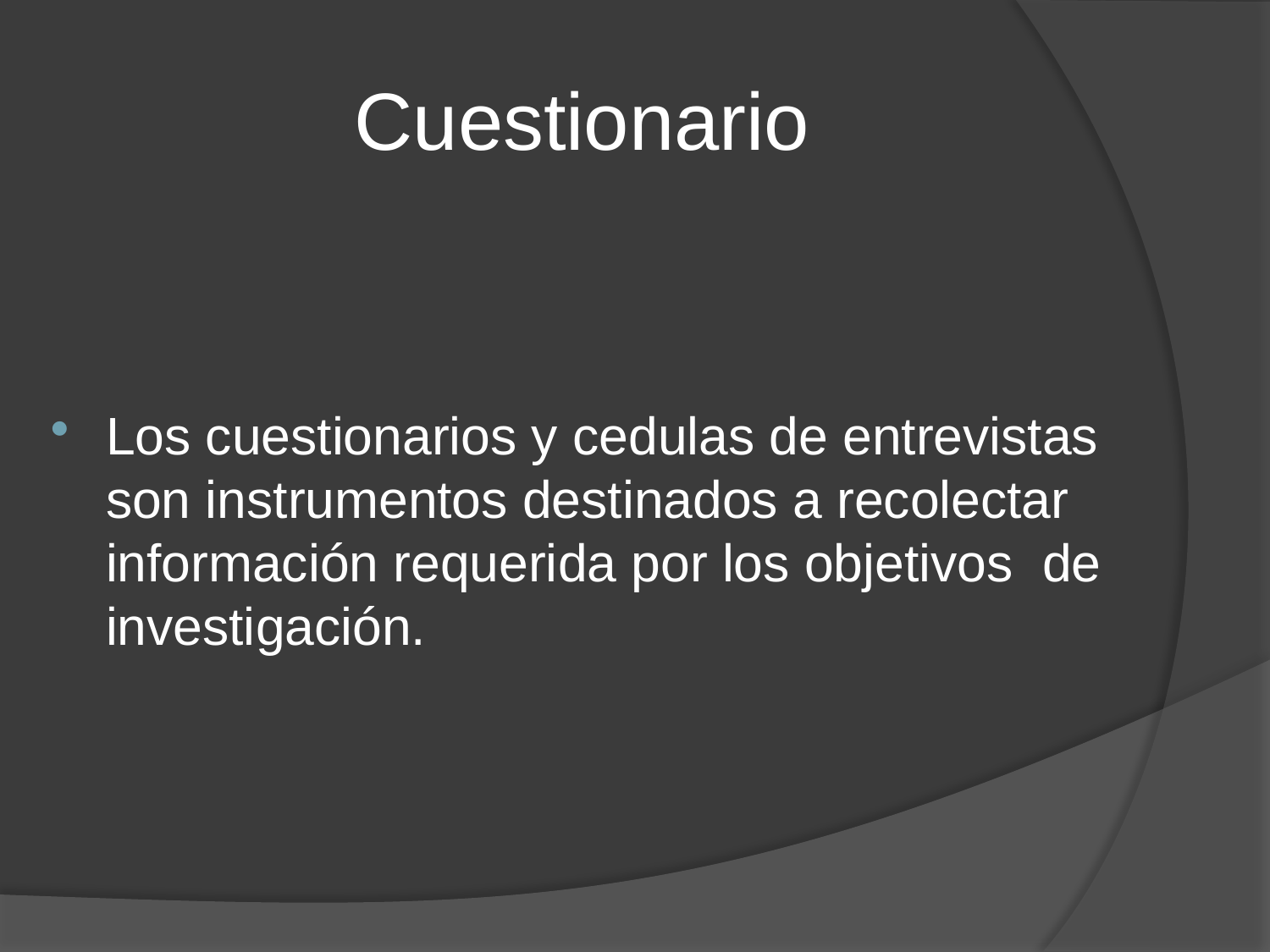

# Cuestionario
Los cuestionarios y cedulas de entrevistas  son instrumentos destinados a recolectar información requerida por los objetivos  de investigación.